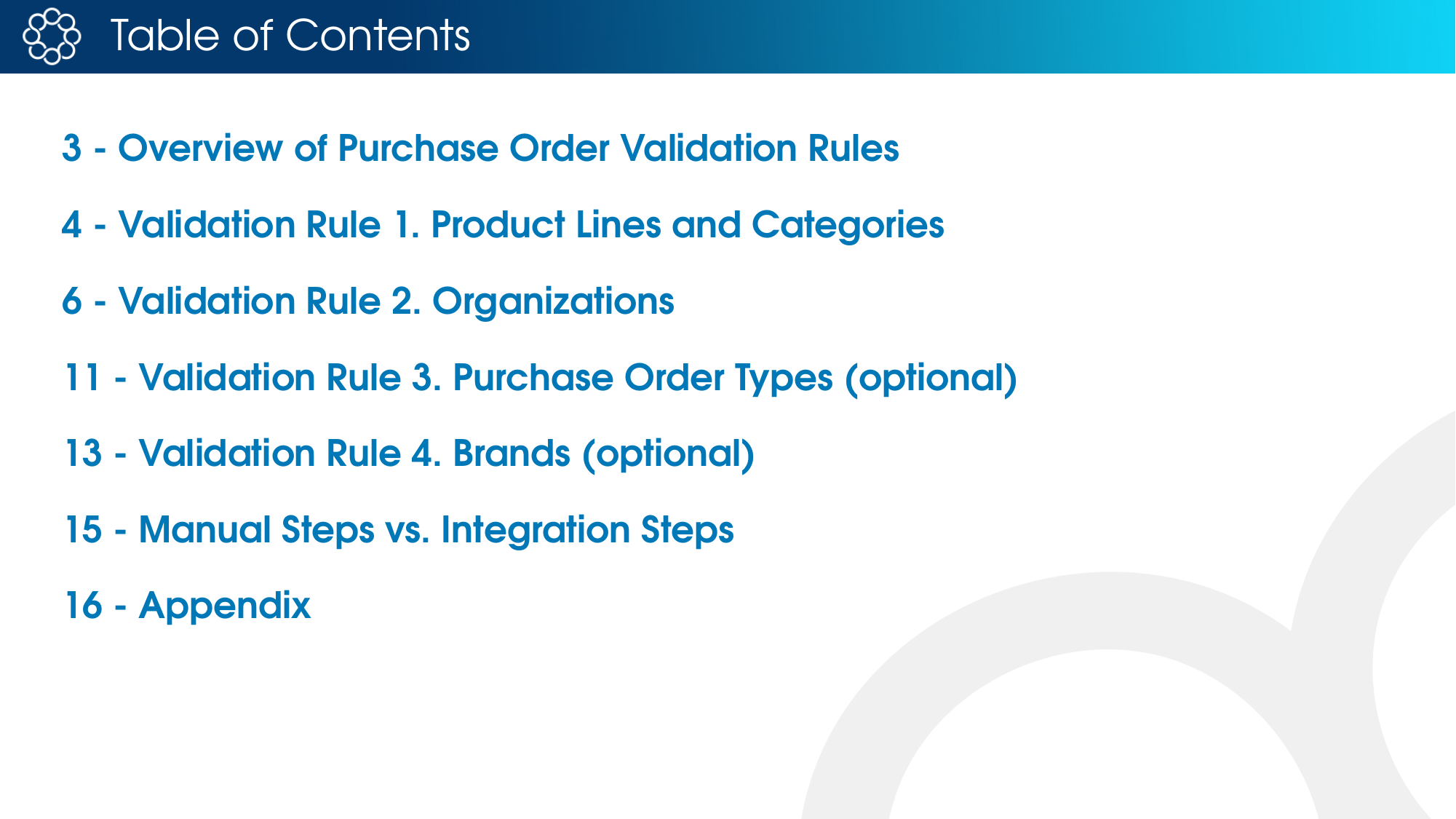

# Table of Contents
3 - Overview of Purchase Order Validation Rules
4 - Validation Rule 1. Product Lines and Categories
6 - Validation Rule 2. Organizations
11 - Validation Rule 3. Purchase Order Types (optional)
13 - Validation Rule 4. Brands (optional)
15 - Manual Steps vs. Integration Steps
16 - Appendix